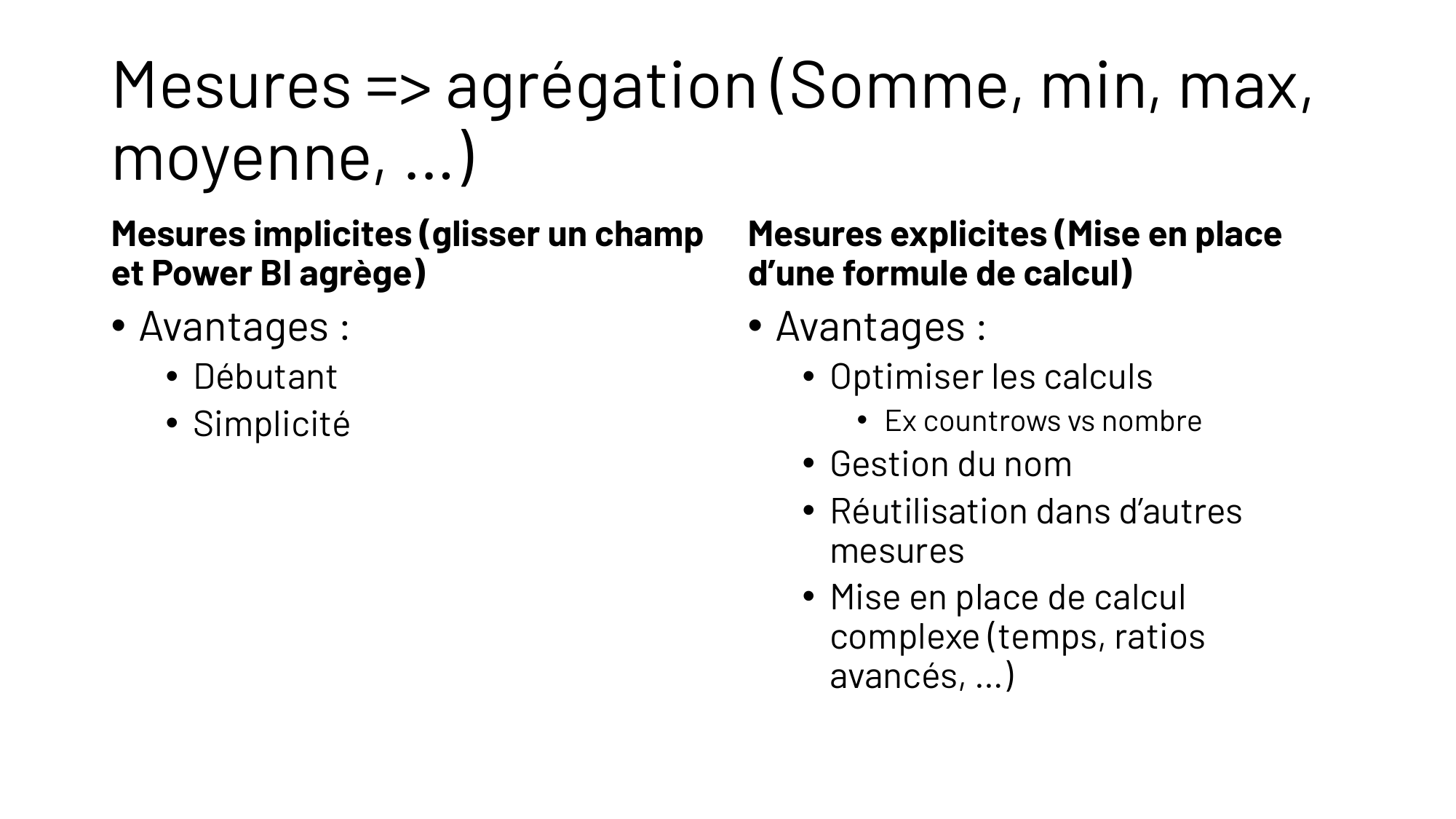

# Mesures => agrégation (Somme, min, max, moyenne, …)
Mesures implicites (glisser un champ et Power BI agrège)
Mesures explicites (Mise en place d’une formule de calcul)
Avantages :
Débutant
Simplicité

Avantages :
Optimiser les calculs
Ex countrows vs nombre
Gestion du nom
Réutilisation dans d’autres mesures
Mise en place de calcul complexe (temps, ratios avancés, …)